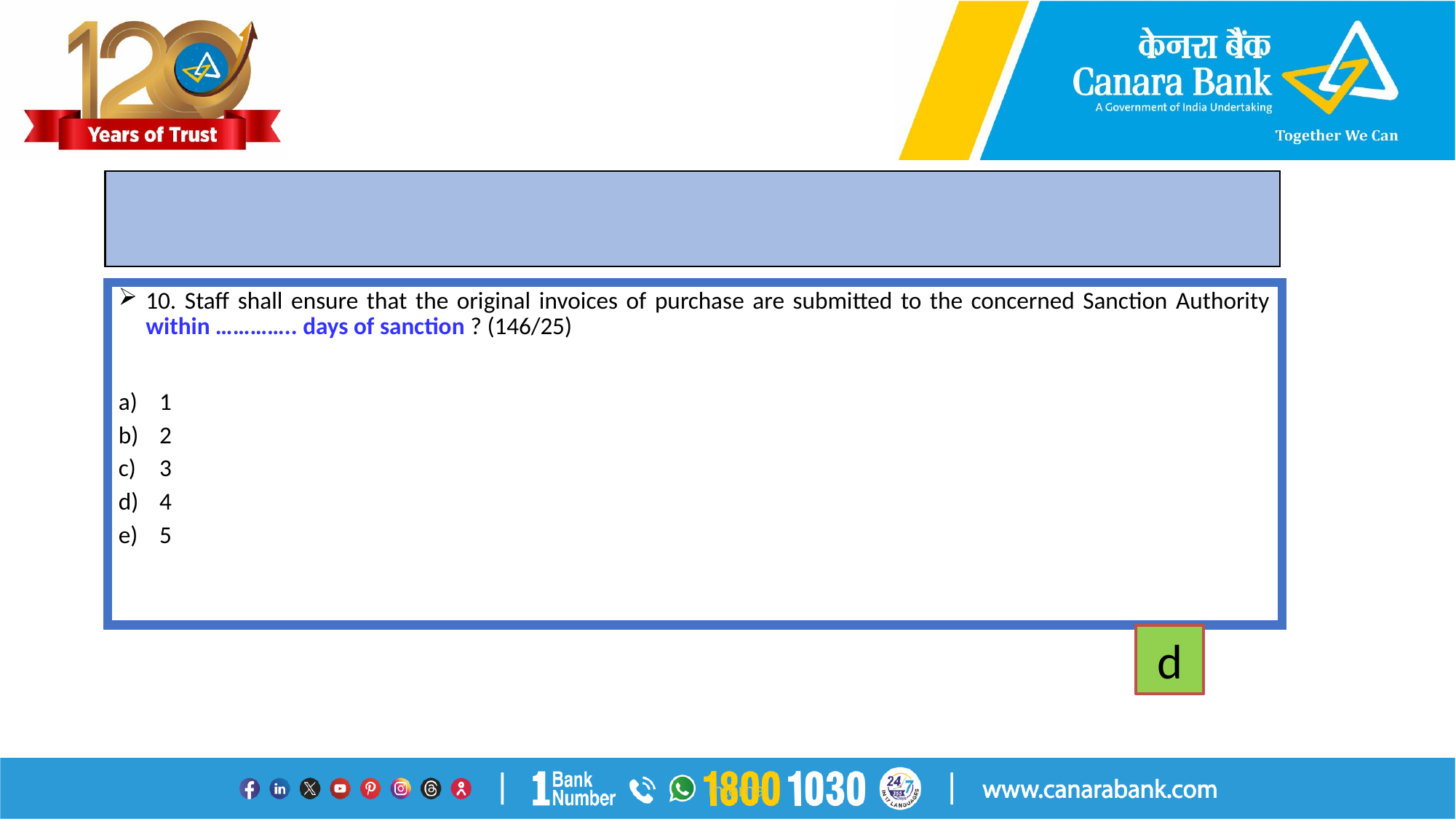

#
10. Staff shall ensure that the original invoices of purchase are submitted to the concerned Sanction Authority within ………….. days of sanction ? (146/25)

1
2
3
4
5

d
Internal